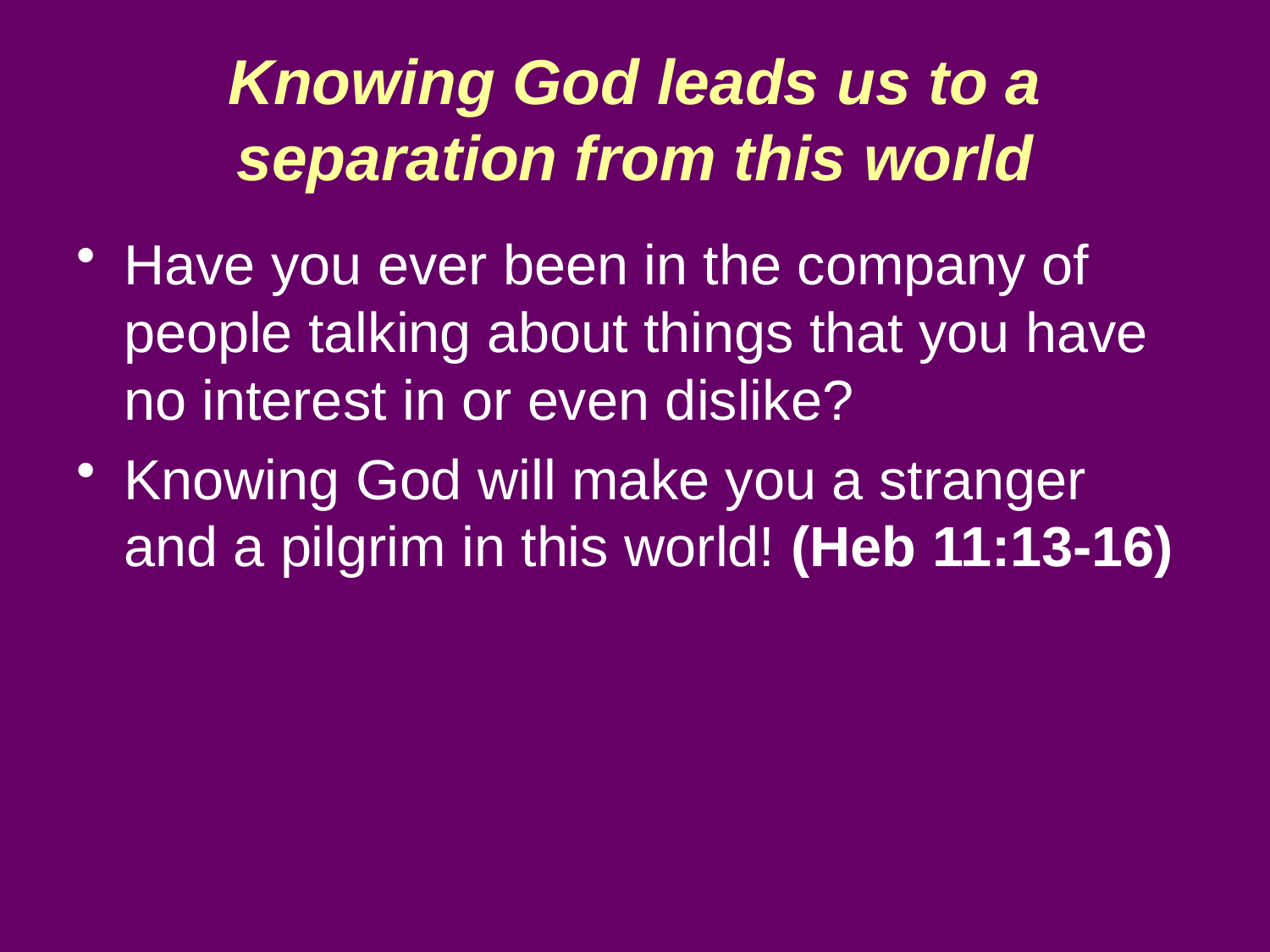

# Knowing God leads us to a separation from this world
Have you ever been in the company of people talking about things that you have no interest in or even dislike?
Knowing God will make you a stranger and a pilgrim in this world! (Heb 11:13-16)